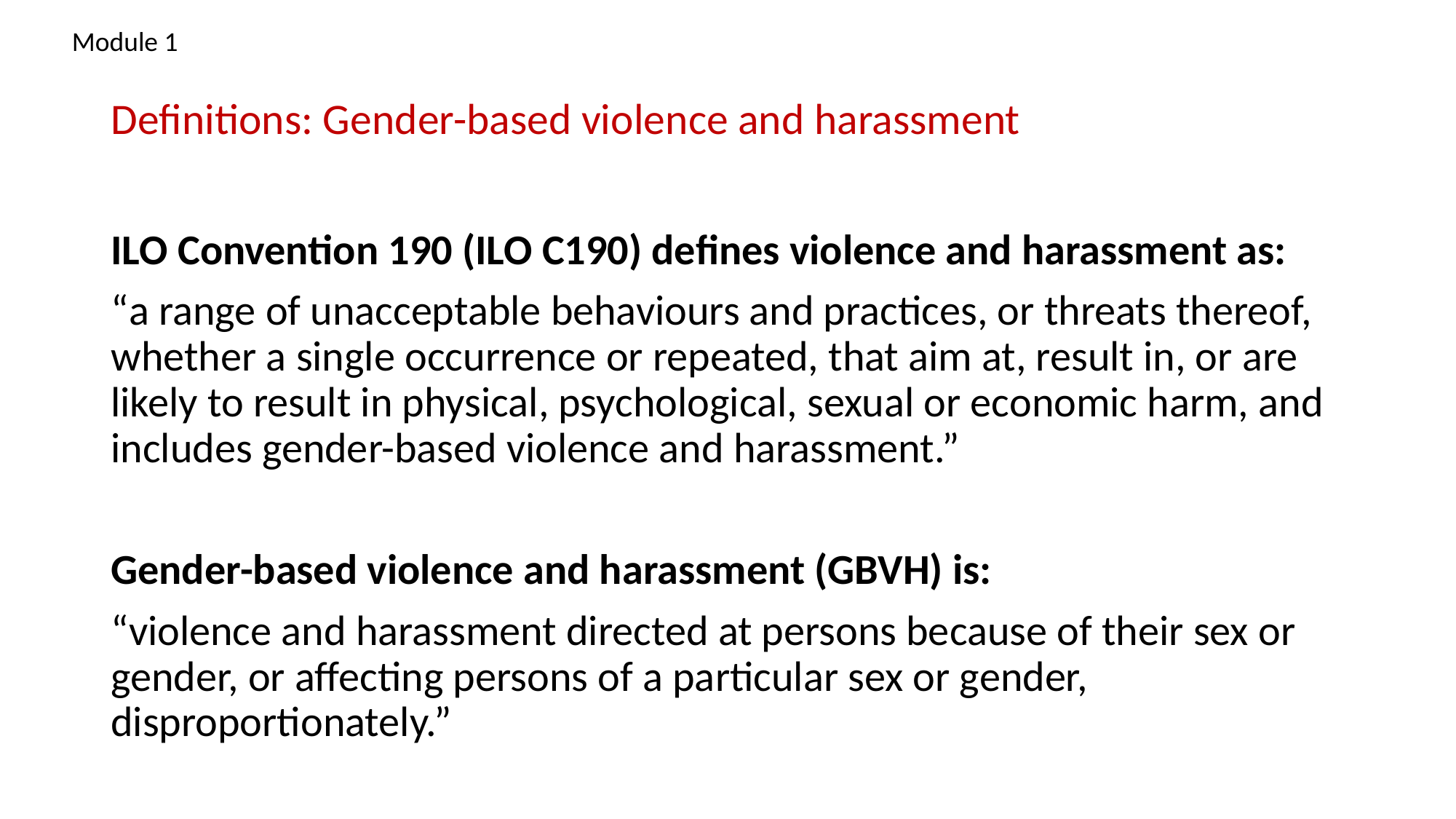

Module 1
# Definitions: Gender-based violence and harassment
ILO Convention 190 (ILO C190) defines violence and harassment as:
“a range of unacceptable behaviours and practices, or threats thereof, whether a single occurrence or repeated, that aim at, result in, or are likely to result in physical, psychological, sexual or economic harm, and includes gender-based violence and harassment.”

Gender-based violence and harassment (GBVH) is:
“violence and harassment directed at persons because of their sex or gender, or affecting persons of a particular sex or gender, disproportionately.”